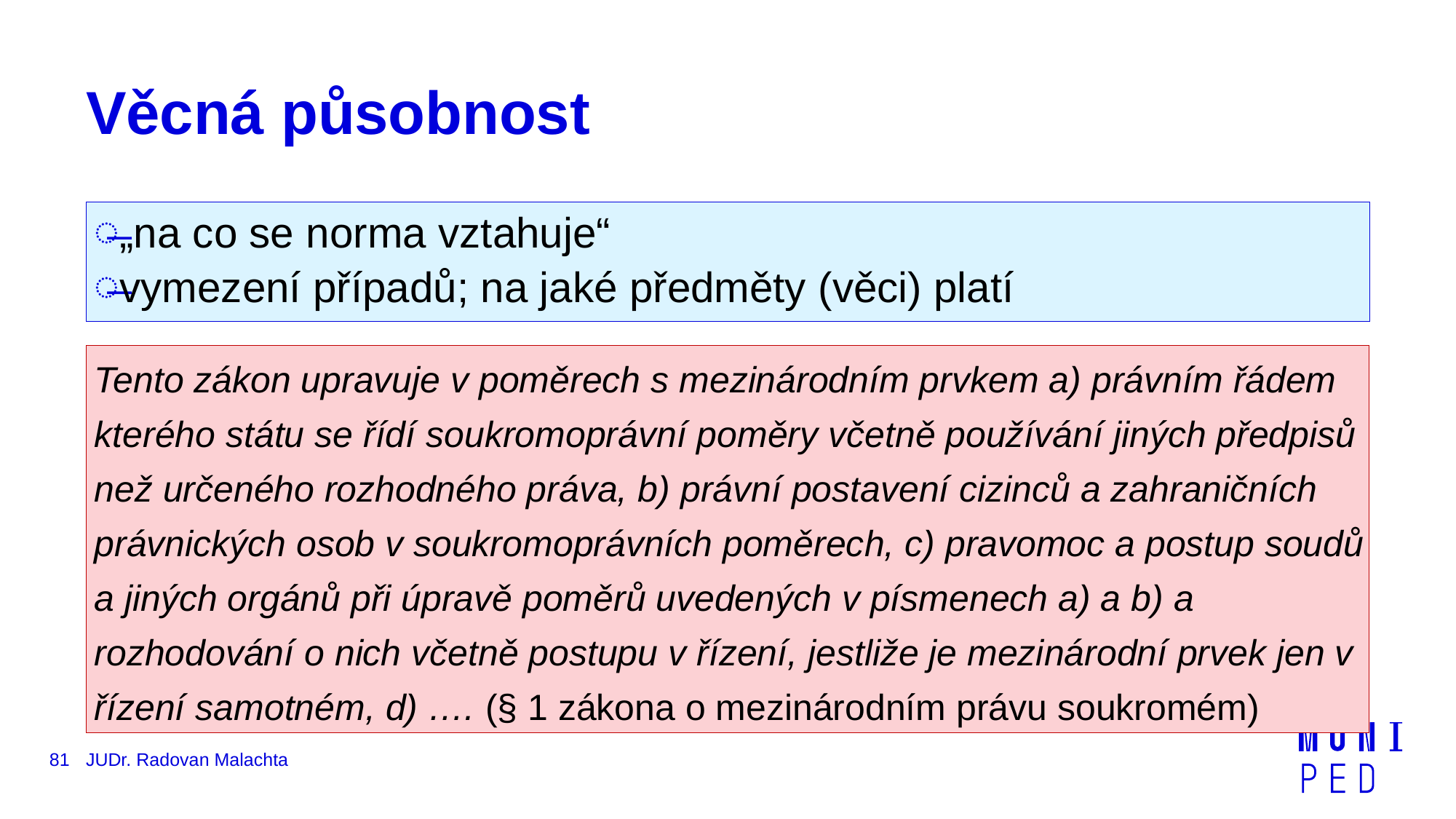

# Věcná působnost
„na co se norma vztahuje“
vymezení případů; na jaké předměty (věci) platí

Tento zákon upravuje v poměrech s mezinárodním prvkem a) právním řádem kterého státu se řídí soukromoprávní poměry včetně používání jiných předpisů než určeného rozhodného práva, b) právní postavení cizinců a zahraničních právnických osob v soukromoprávních poměrech, c) pravomoc a postup soudů a jiných orgánů při úpravě poměrů uvedených v písmenech a) a b) a rozhodování o nich včetně postupu v řízení, jestliže je mezinárodní prvek jen v řízení samotném, d) …. (§ 1 zákona o mezinárodním právu soukromém)
81
JUDr. Radovan Malachta